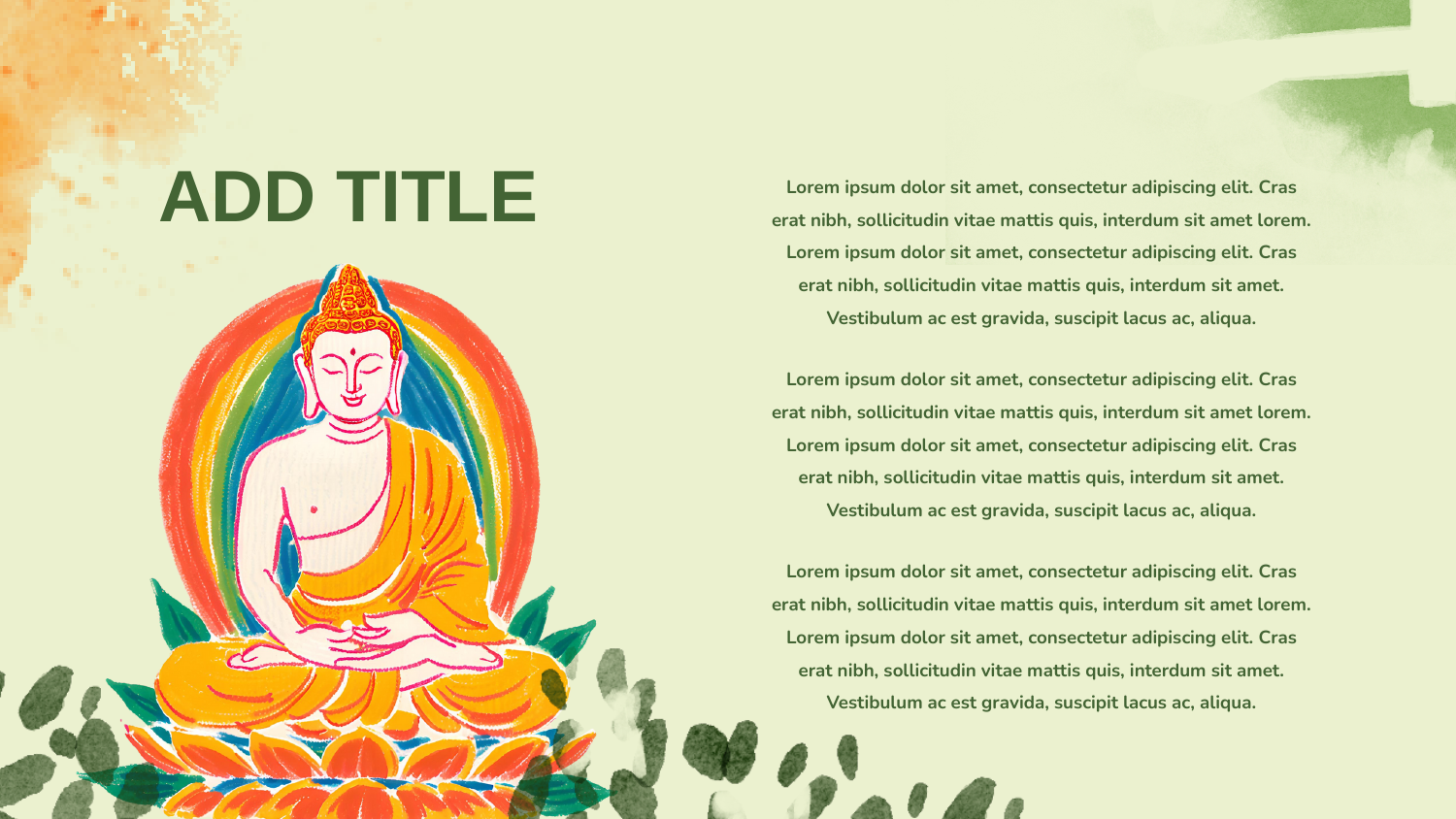

ADD TITLE
Lorem ipsum dolor sit amet, consectetur adipiscing elit. Cras erat nibh, sollicitudin vitae mattis quis, interdum sit amet lorem. Lorem ipsum dolor sit amet, consectetur adipiscing elit. Cras erat nibh, sollicitudin vitae mattis quis, interdum sit amet. Vestibulum ac est gravida, suscipit lacus ac, aliqua.

Lorem ipsum dolor sit amet, consectetur adipiscing elit. Cras erat nibh, sollicitudin vitae mattis quis, interdum sit amet lorem. Lorem ipsum dolor sit amet, consectetur adipiscing elit. Cras erat nibh, sollicitudin vitae mattis quis, interdum sit amet. Vestibulum ac est gravida, suscipit lacus ac, aliqua.

Lorem ipsum dolor sit amet, consectetur adipiscing elit. Cras erat nibh, sollicitudin vitae mattis quis, interdum sit amet lorem. Lorem ipsum dolor sit amet, consectetur adipiscing elit. Cras erat nibh, sollicitudin vitae mattis quis, interdum sit amet. Vestibulum ac est gravida, suscipit lacus ac, aliqua.